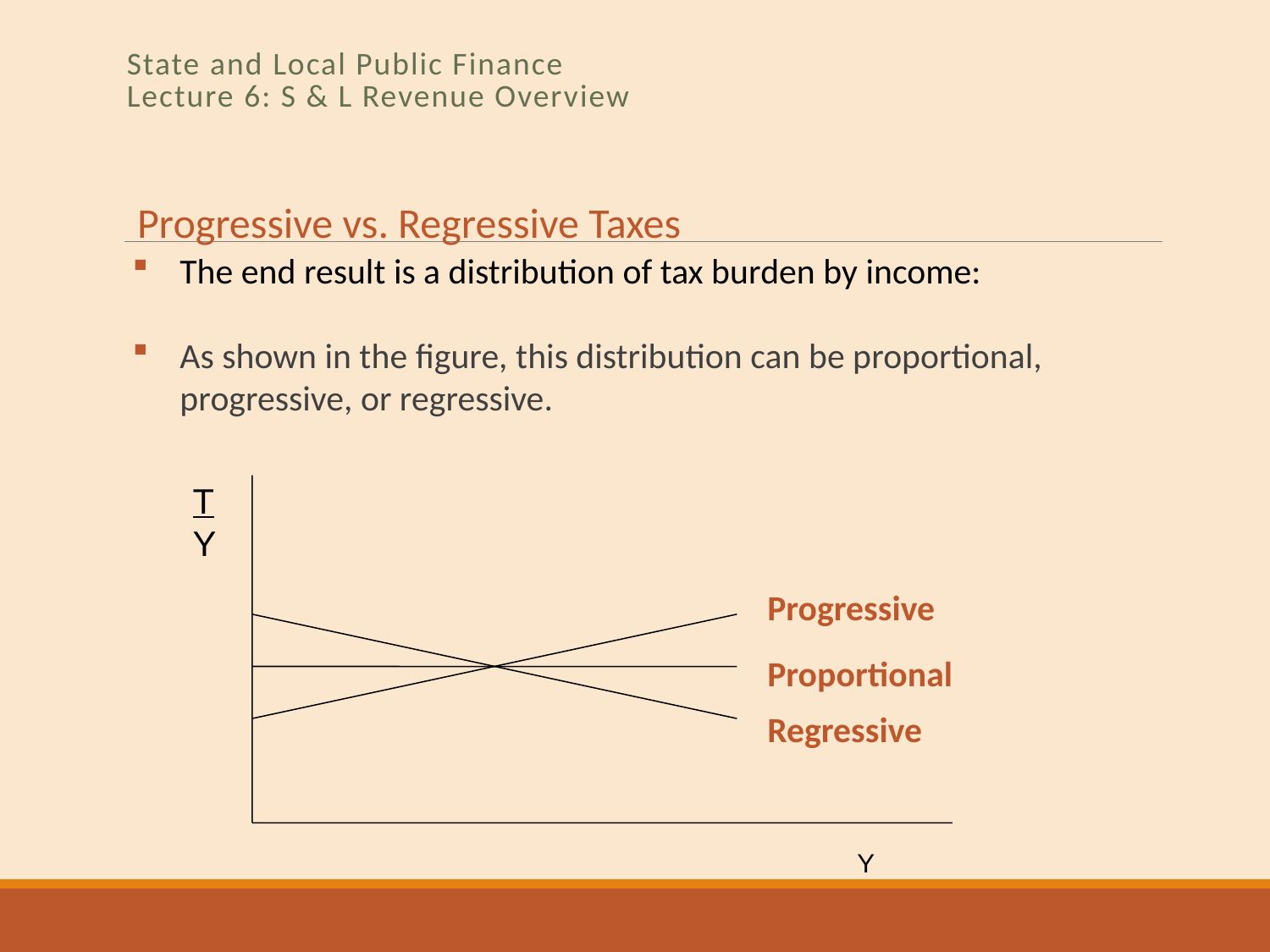

State and Local Public Finance
Lecture 6: S & L Revenue Overview
Progressive vs. Regressive Taxes
The end result is a distribution of tax burden by income:

As shown in the figure, this distribution can be proportional, progressive, or regressive.

T
Y

Progressive

Proportional

Regressive

Y